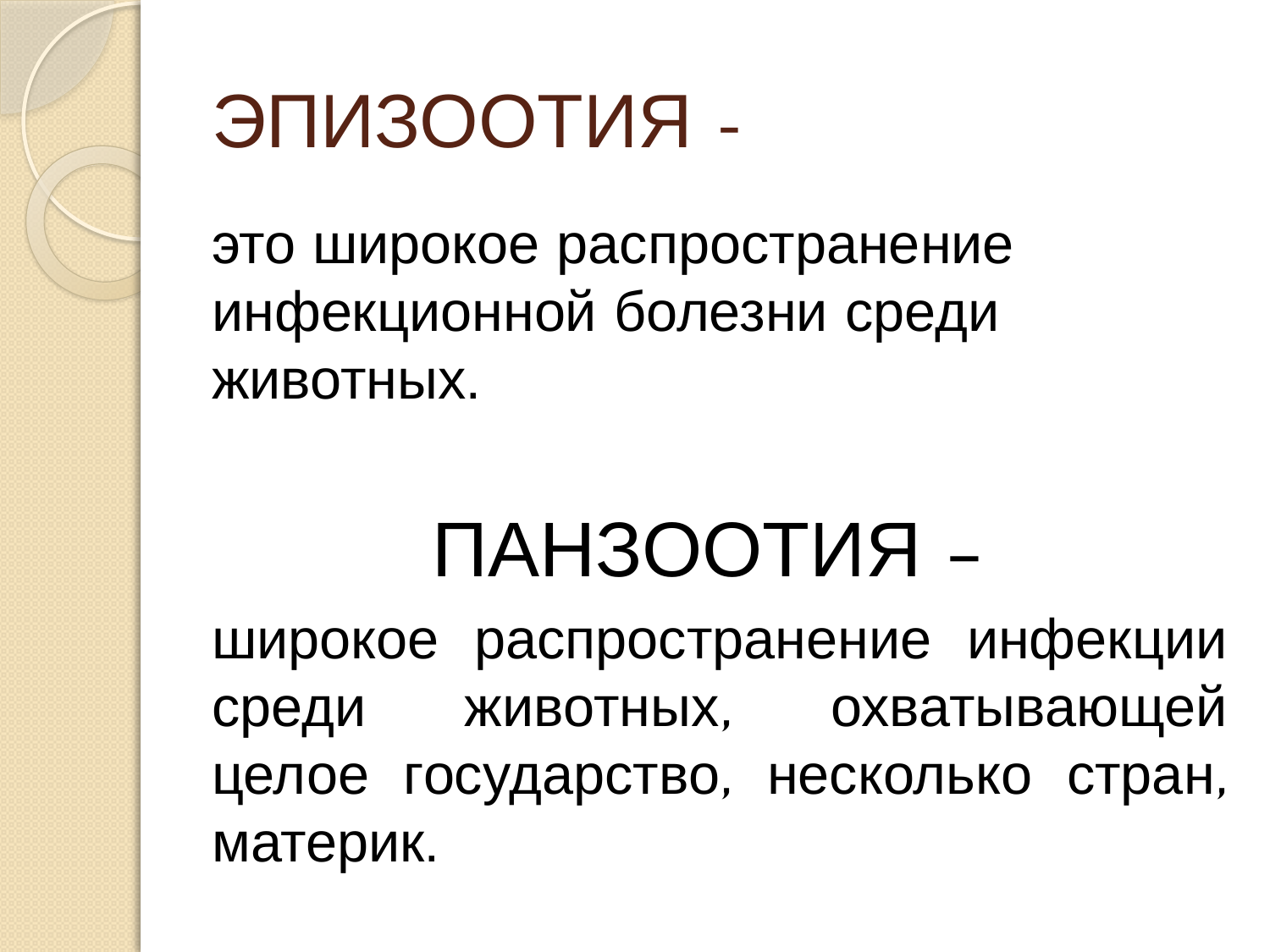

# ЭПИЗООТИЯ -
это широкое распространение инфекционной болезни среди животных.

ПАНЗООТИЯ –
широкое распространение инфекции среди животных, охватывающей целое государство, несколько стран, материк.